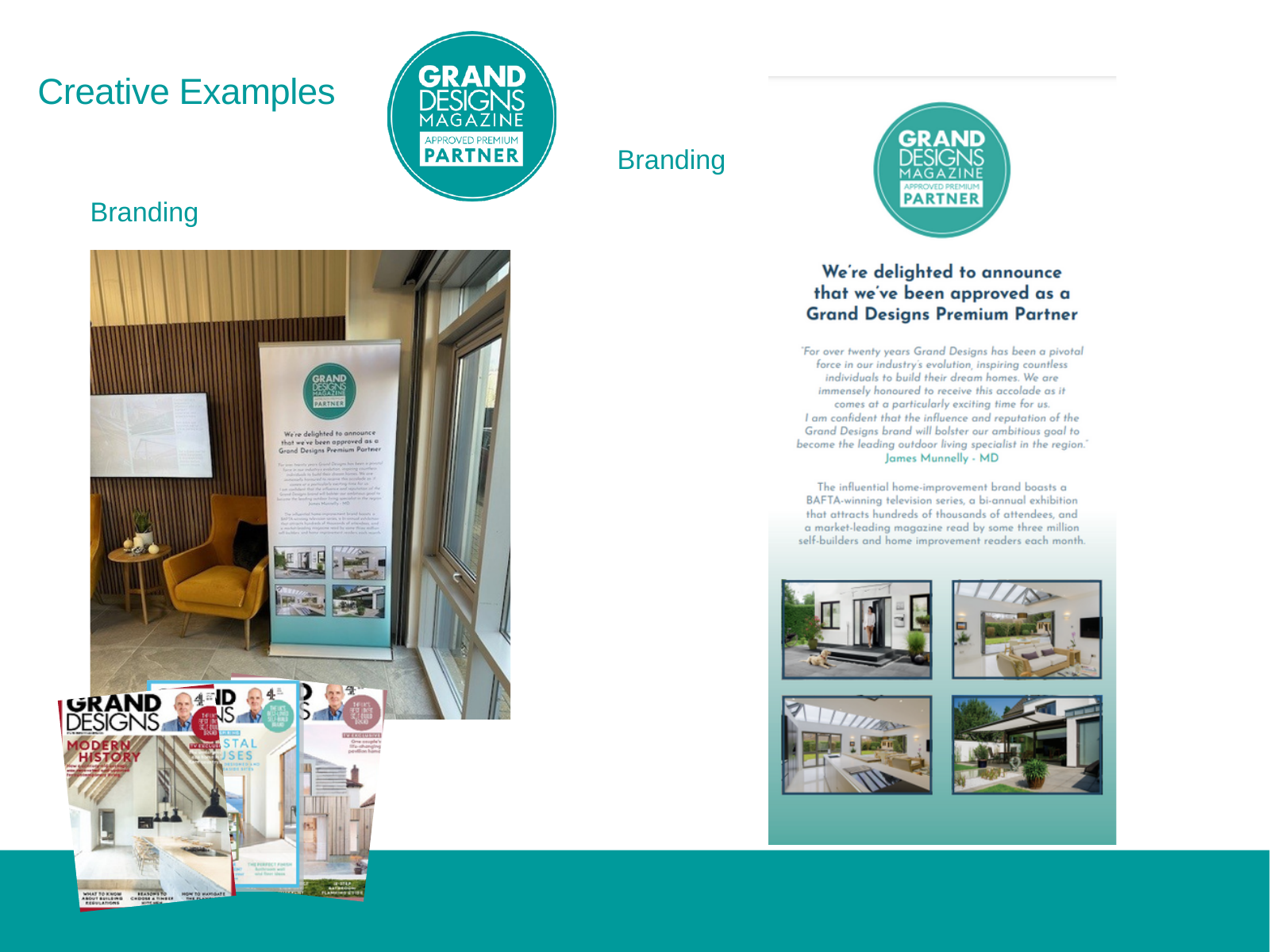

Creative Examples

Branding
Branding

GRANDDESIGNS portfolio of products
GRANDDESIGNS portfolio of products